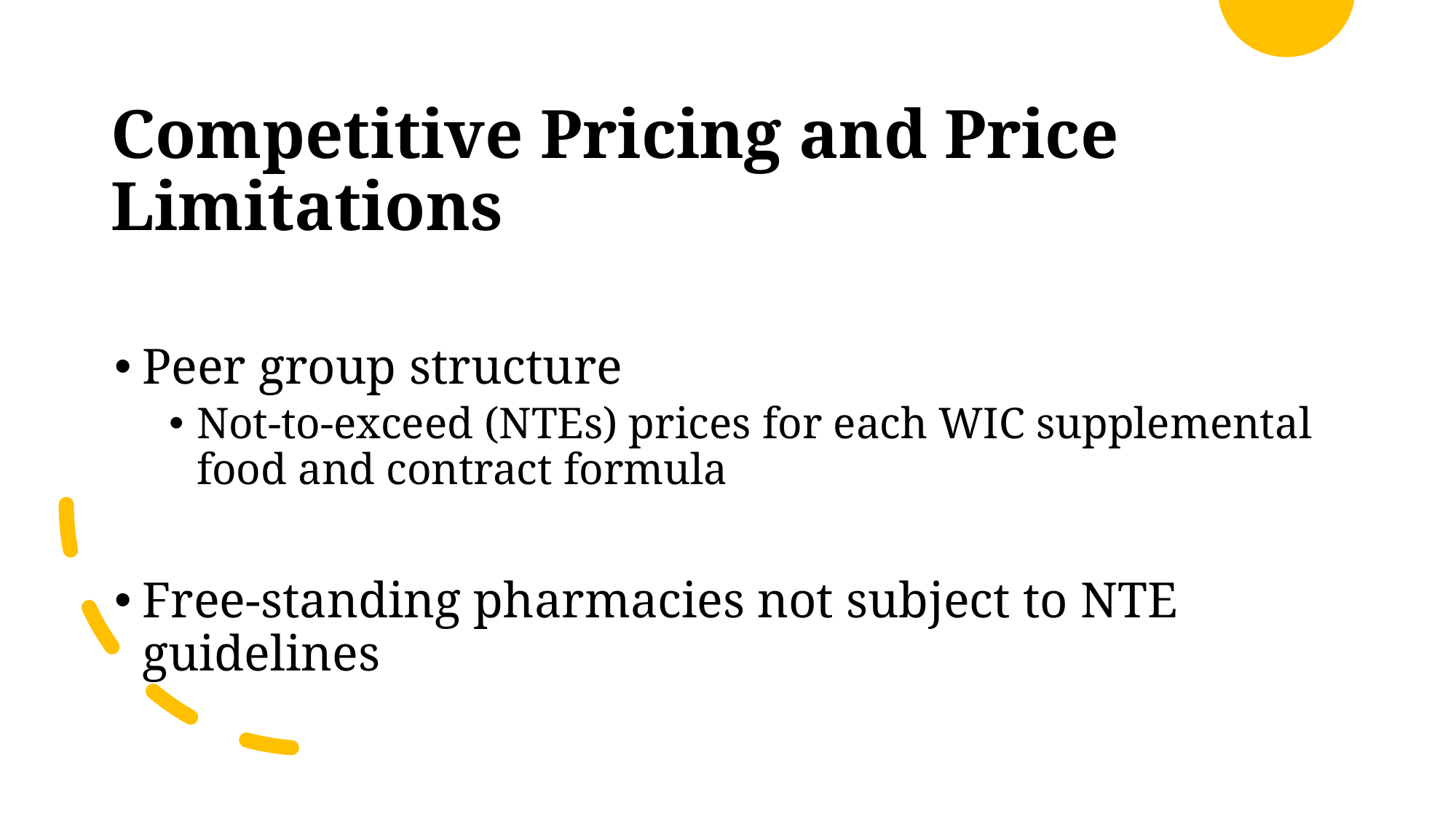

# Competitive Pricing and Price Limitations

Peer group structure
Not-to-exceed (NTEs) prices for each WIC supplemental food and contract formula

Free-standing pharmacies not subject to NTE guidelines